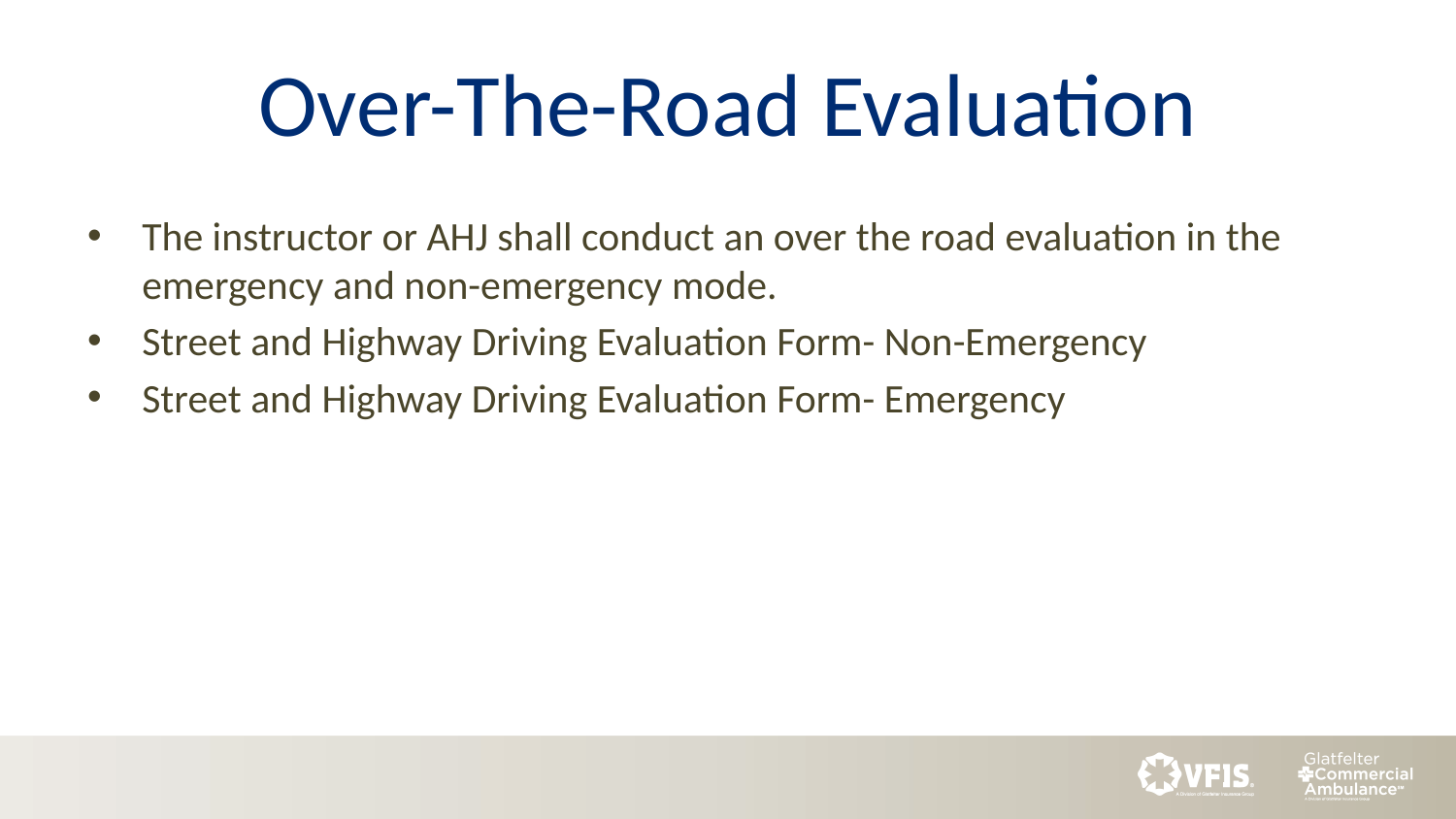

# Over-The-Road Evaluation
The instructor or AHJ shall conduct an over the road evaluation in the emergency and non-emergency mode.
Street and Highway Driving Evaluation Form- Non-Emergency
Street and Highway Driving Evaluation Form- Emergency